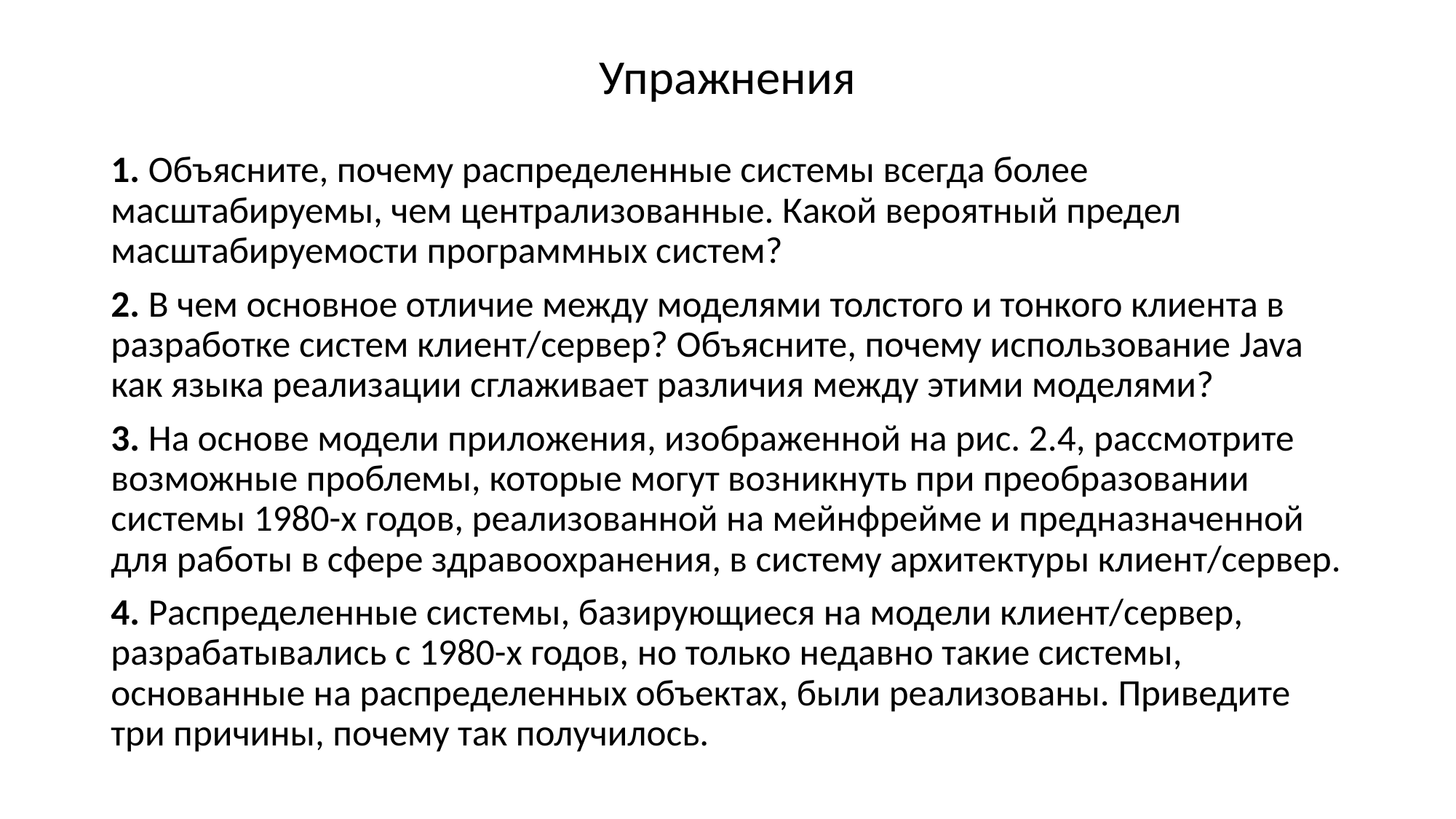

# Упражнения
1. Объясните, почему распределенные системы всегда более масштабируемы, чем централизованные. Какой вероятный предел масштабируемости программных систем?
2. В чем основное отличие между моделями толстого и тонкого клиента в разработке систем клиент/сервер? Объясните, почему использование Java как языка реализации сглаживает различия между этими моделями?
3. На основе модели приложения, изображенной на рис. 2.4, рассмотрите возможные проблемы, которые могут возникнуть при преобразовании системы 1980-х годов, реализованной на мейнфрейме и предназначенной для работы в сфере здравоохранения, в систему архитектуры клиент/сервер.
4. Распределенные системы, базирующиеся на модели клиент/сервер, разрабатывались с 1980-х годов, но только недавно такие системы, основанные на распределенных объектах, были реализованы. Приведите три причины, почему так получилось.